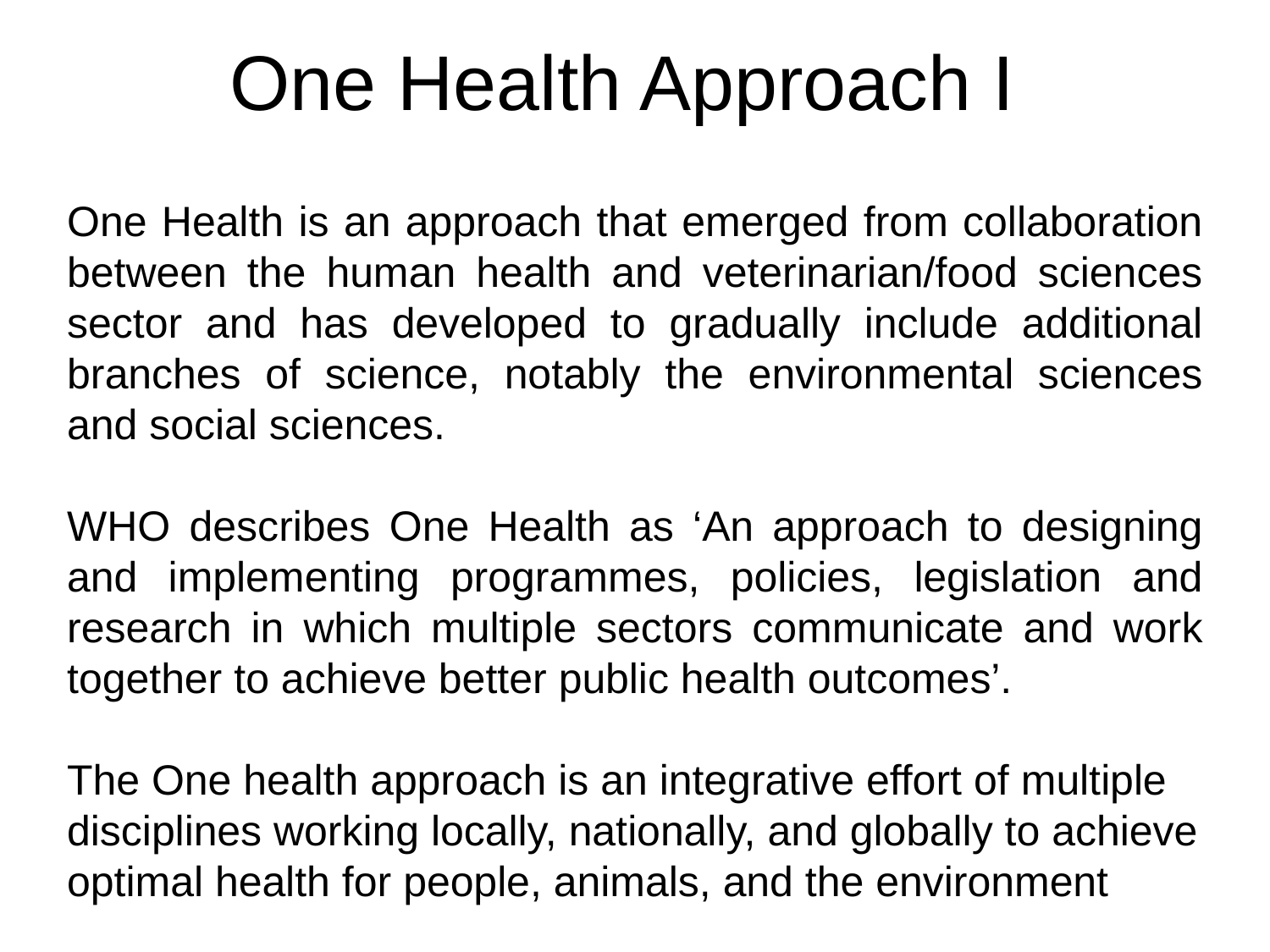

# One Health Approach I

One Health is an approach that emerged from collaboration between the human health and veterinarian/food sciences sector and has developed to gradually include additional branches of science, notably the environmental sciences and social sciences.

WHO describes One Health as ‘An approach to designing and implementing programmes, policies, legislation and research in which multiple sectors communicate and work together to achieve better public health outcomes’.

The One health approach is an integrative effort of multiple disciplines working locally, nationally, and globally to achieve optimal health for people, animals, and the environment